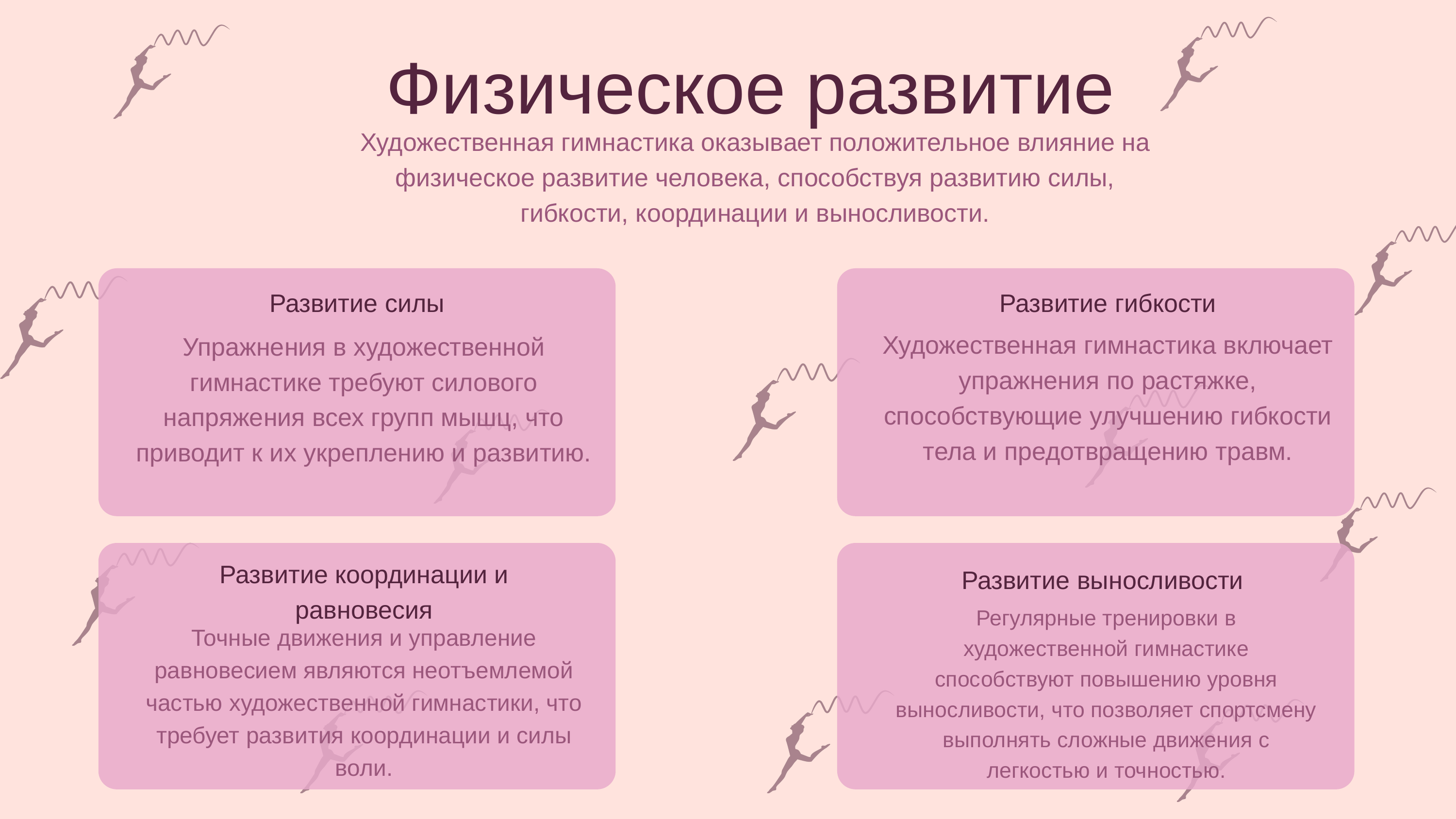

Физическое развитие
Художественная гимнастика оказывает положительное влияние на физическое развитие человека, способствуя развитию силы, гибкости, координации и выносливости.

Развитие силы
Упражнения в художественной гимнастике требуют силового напряжения всех групп мышц, что приводит к их укреплению и развитию.

Развитие гибкости
Художественная гимнастика включает упражнения по растяжке, способствующие улучшению гибкости тела и предотвращению травм.

Развитие координации и равновесия
Точные движения и управление равновесием являются неотъемлемой частью художественной гимнастики, что требует развития координации и силы воли.

Развитие выносливости
Регулярные тренировки в художественной гимнастике способствуют повышению уровня выносливости, что позволяет спортсмену выполнять сложные движения с легкостью и точностью.